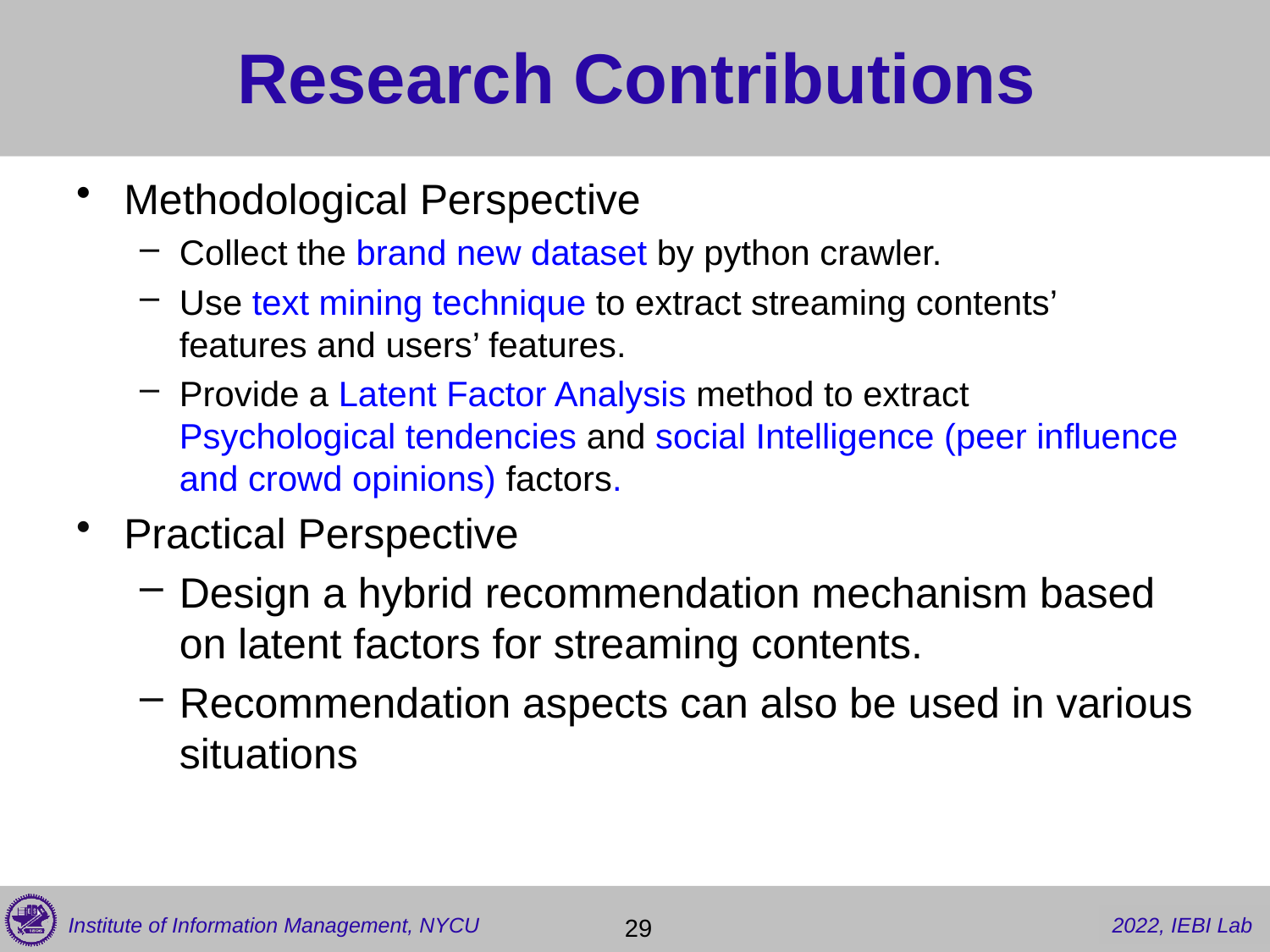

# Research Contributions
Methodological Perspective
Collect the brand new dataset by python crawler.
Use text mining technique to extract streaming contents’ features and users’ features.
Provide a Latent Factor Analysis method to extract Psychological tendencies and social Intelligence (peer influence and crowd opinions) factors.
Practical Perspective
Design a hybrid recommendation mechanism based on latent factors for streaming contents.
Recommendation aspects can also be used in various situations
   29